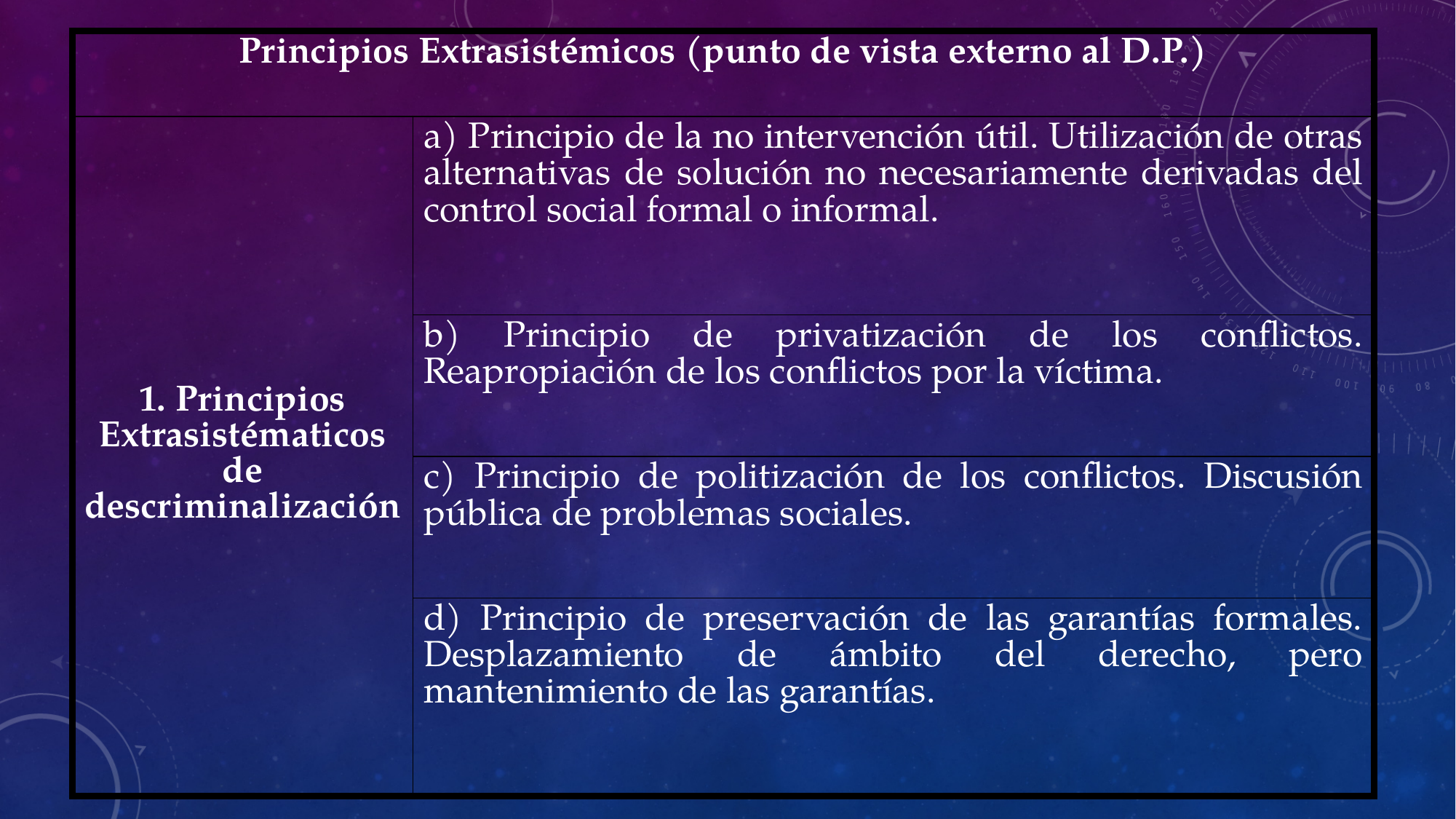

| Principios Extrasistémicos (punto de vista externo al D.P.) |  |
| --- | --- |
| 1. Principios Extrasistématicos de descriminalización | a) Principio de la no intervención útil. Utilización de otras alternativas de solución no necesariamente derivadas del control social formal o informal. |
|  | b) Principio de privatización de los conflictos. Reapropiación de los conflictos por la víctima. |
|  | c) Principio de politización de los conflictos. Discusión pública de problemas sociales. |
|  | d) Principio de preservación de las garantías formales. Desplazamiento de ámbito del derecho, pero mantenimiento de las garantías. |